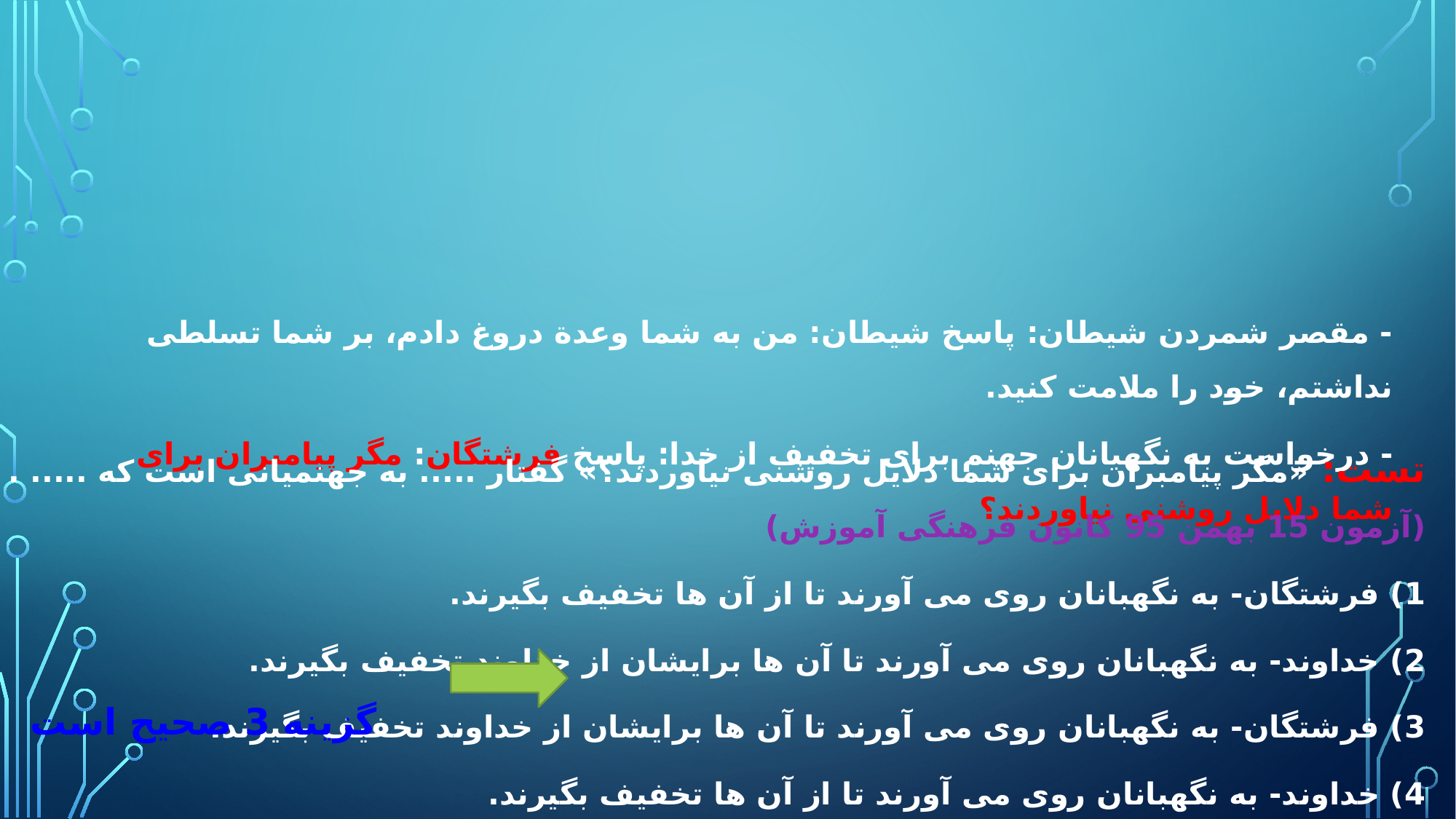

- مقصر شمردن شیطان: پاسخ شیطان: من به شما وعدة دروغ دادم، بر شما تسلطی نداشتم، خود را ملامت کنید.
- درخواست به نگهبانان جهنم برای تخفیف از خدا: پاسخ فرشتگان: مگر پیامبران برای شما دلایل روشنی نیاوردند؟
تست: «مگر پیامبران برای شما دلایل روشنی نیاوردند؟» گفتار ..... به جهنمیانی است که ..... . (آزمون 15 بهمن 95 کانون فرهنگی آموزش)
1) فرشتگان- به نگهبانان روی می آورند تا از آن ها تخفیف بگیرند.
2) خداوند- به نگهبانان روی می آورند تا آن ها برایشان از خداوند تخفیف بگیرند.
3) فرشتگان- به نگهبانان روی می آورند تا آن ها برایشان از خداوند تخفیف بگیرند.
4) خداوند- به نگهبانان روی می آورند تا از آن ها تخفیف بگیرند.

گزینه 3 صحیح است